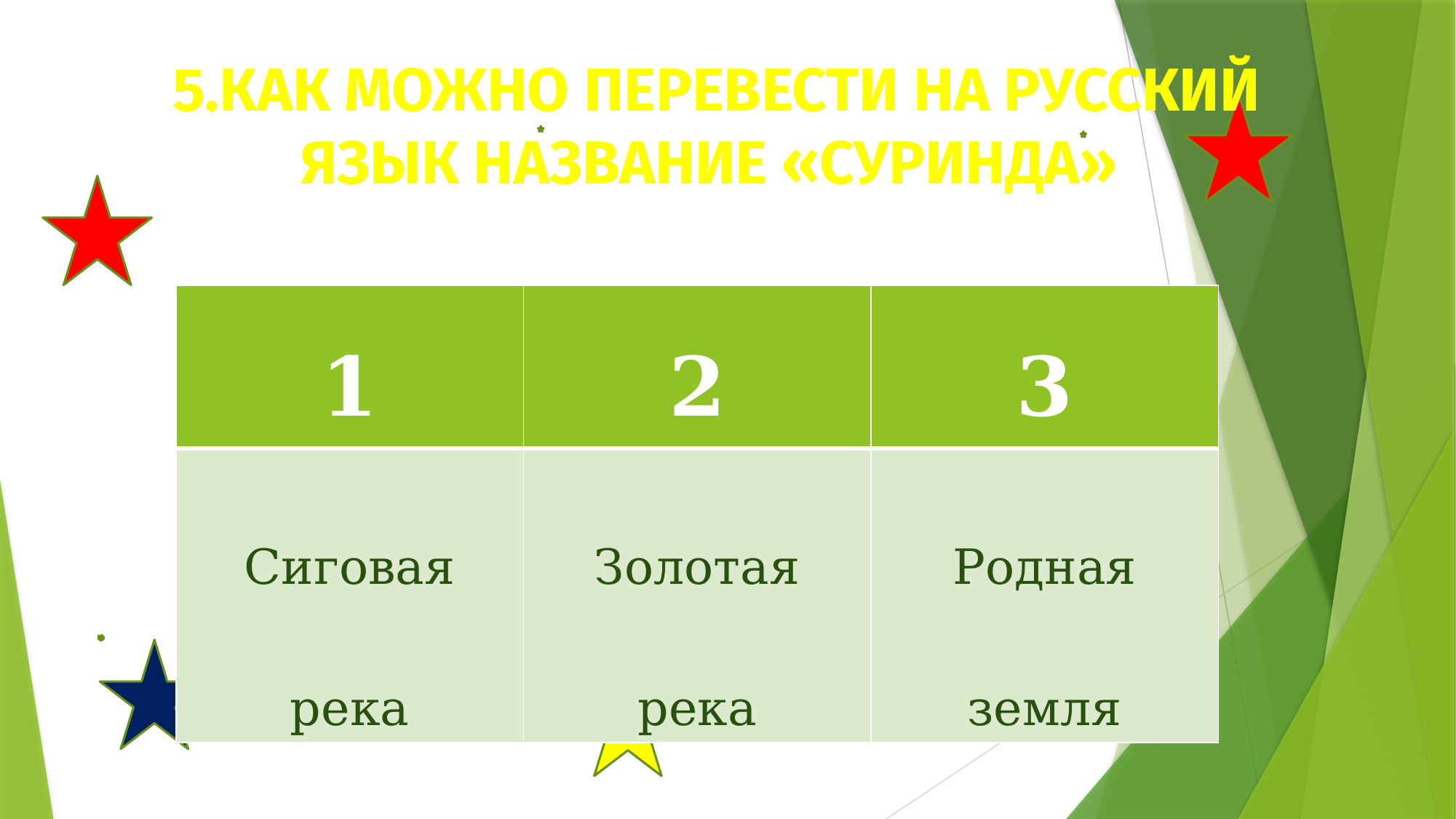

5.Как можно перевести на русский язык название «Суринда»

| 1 | 2 | 3 |
| --- | --- | --- |
| Сиговая река | Золотая река | Родная земля |